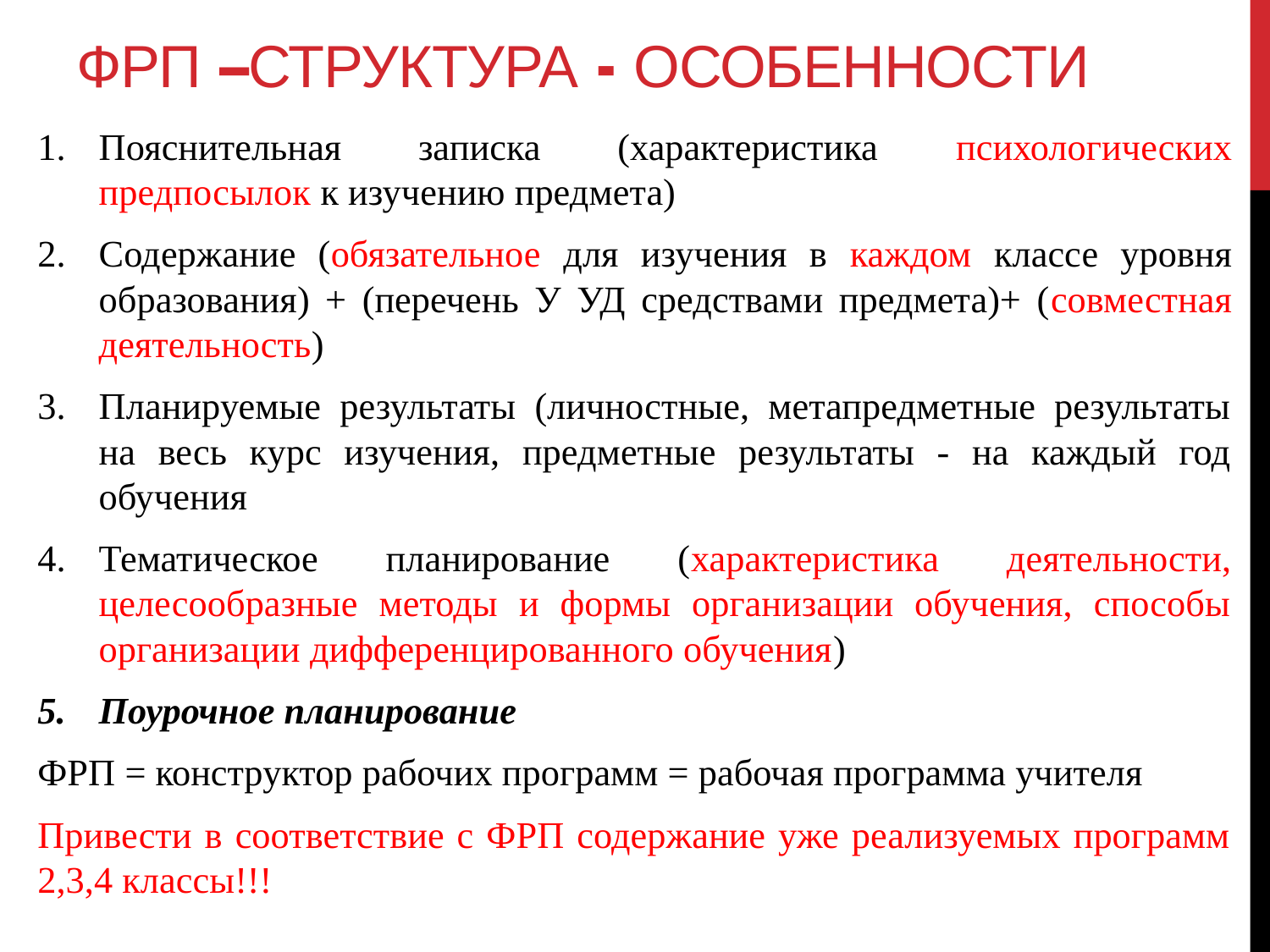

# ФРП –структура - особенности
Пояснительная записка (характеристика психологических предпосылок к изучению предмета)
Содержание (обязательное для изучения в каждом классе уровня образования) + (перечень У УД средствами предмета)+ (совместная деятельность)
Планируемые результаты (личностные, метапредметные результаты на весь курс изучения, предметные результаты - на каждый год обучения
Тематическое планирование (характеристика деятельности, целесообразные методы и формы организации обучения, способы организации дифференцированного обучения)
Поурочное планирование
ФРП = конструктор рабочих программ = рабочая программа учителя
Привести в соответствие с ФРП содержание уже реализуемых программ 2,3,4 классы!!!